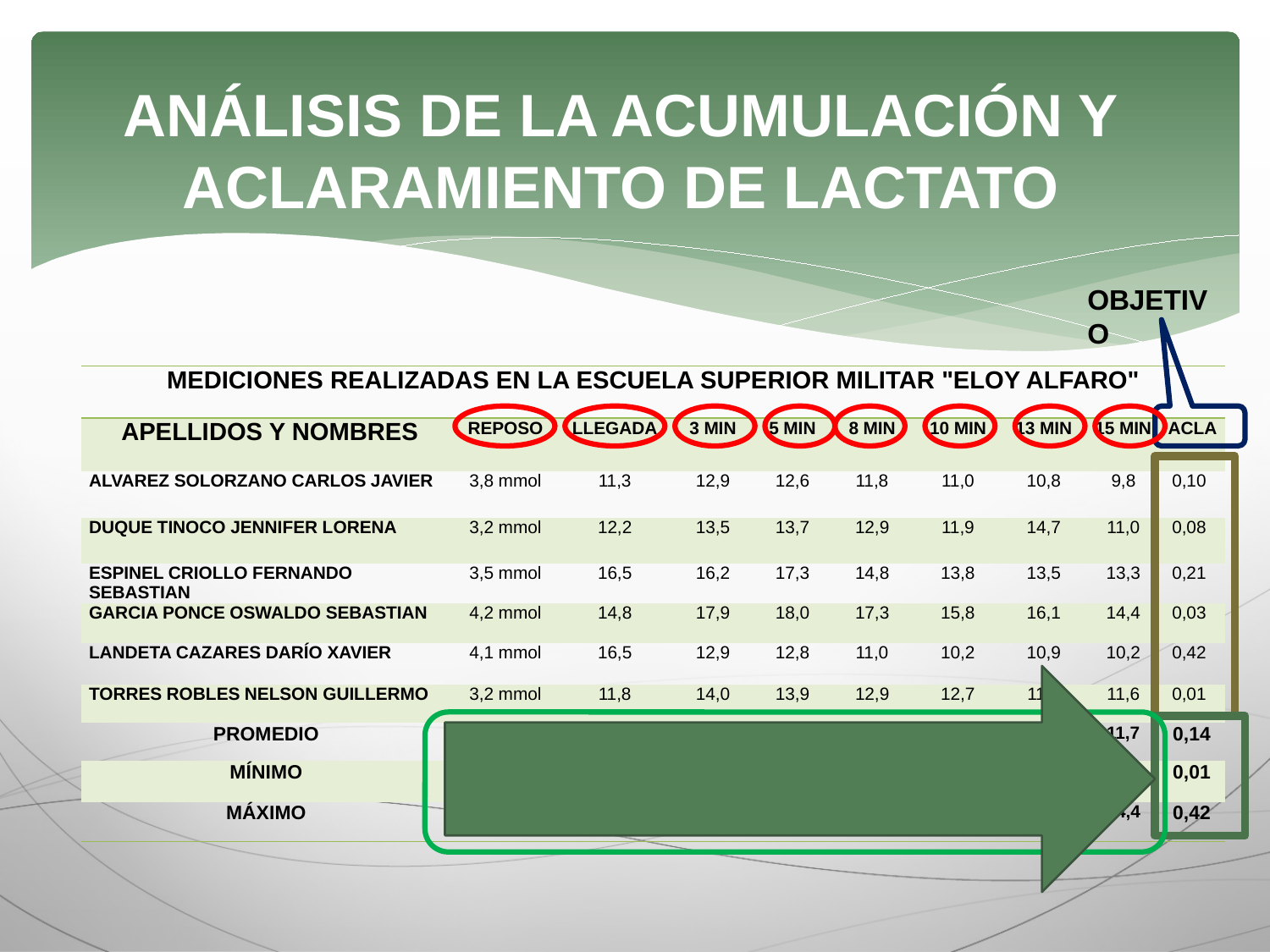

# ANÁLISIS DE LA ACUMULACIÓN Y ACLARAMIENTO DE LACTATO
OBJETIVO
| MEDICIONES REALIZADAS EN LA ESCUELA SUPERIOR MILITAR "ELOY ALFARO" |  |  |  |  |  |  |  |  |  |
| --- | --- | --- | --- | --- | --- | --- | --- | --- | --- |
| APELLIDOS Y NOMBRES | REPOSO | LLEGADA | 3 MIN | 5 MIN | 8 MIN | 10 MIN | 13 MIN | 15 MIN | ACLA |
| ALVAREZ SOLORZANO CARLOS JAVIER | 3,8 mmol | 11,3 | 12,9 | 12,6 | 11,8 | 11,0 | 10,8 | 9,8 | 0,10 |
| DUQUE TINOCO JENNIFER LORENA | 3,2 mmol | 12,2 | 13,5 | 13,7 | 12,9 | 11,9 | 14,7 | 11,0 | 0,08 |
| ESPINEL CRIOLLO FERNANDO SEBASTIAN | 3,5 mmol | 16,5 | 16,2 | 17,3 | 14,8 | 13,8 | 13,5 | 13,3 | 0,21 |
| GARCIA PONCE OSWALDO SEBASTIAN | 4,2 mmol | 14,8 | 17,9 | 18,0 | 17,3 | 15,8 | 16,1 | 14,4 | 0,03 |
| LANDETA CAZARES DARÍO XAVIER | 4,1 mmol | 16,5 | 12,9 | 12,8 | 11,0 | 10,2 | 10,9 | 10,2 | 0,42 |
| TORRES ROBLES NELSON GUILLERMO | 3,2 mmol | 11,8 | 14,0 | 13,9 | 12,9 | 12,7 | 11,4 | 11,6 | 0,01 |
| PROMEDIO | 3,7 mmol | 13,9 | 14,6 | 14,7 | 13,5 | 12,6 | 12,9 | 11,7 | 0,14 |
| MÍNIMO | 3,2 mmol | 11,3 | 12,9 | 12,6 | 11,0 | 10,2 | 10,8 | 9,8 | 0,01 |
| MÁXIMO | 4,2 mmol | 16,5 | 17,9 | 18,0 | 17,3 | 15,8 | 16,1 | 14,4 | 0,42 |